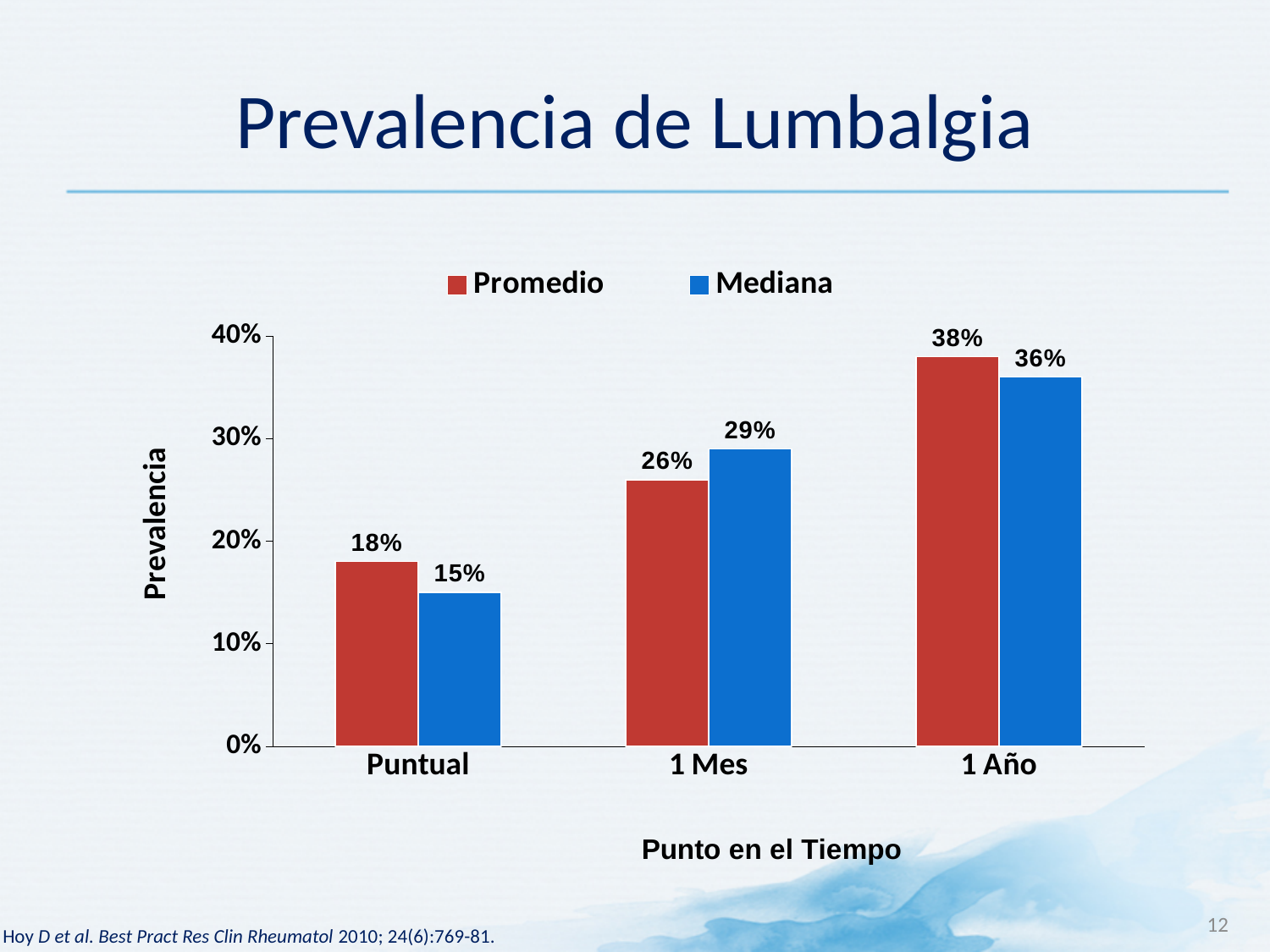

# Prevalencia de Lumbalgia

### Chart

| Category | Promedio | Mediana |
|---|---|---|
| Puntual | 0.18000000000000013 | 0.15000000000000013 |
| 1 Mes | 0.26 | 0.29000000000000026 |
| 1 Año | 0.38000000000000034 | 0.36000000000000026 |
12
Hoy D et al. Best Pract Res Clin Rheumatol 2010; 24(6):769-81.